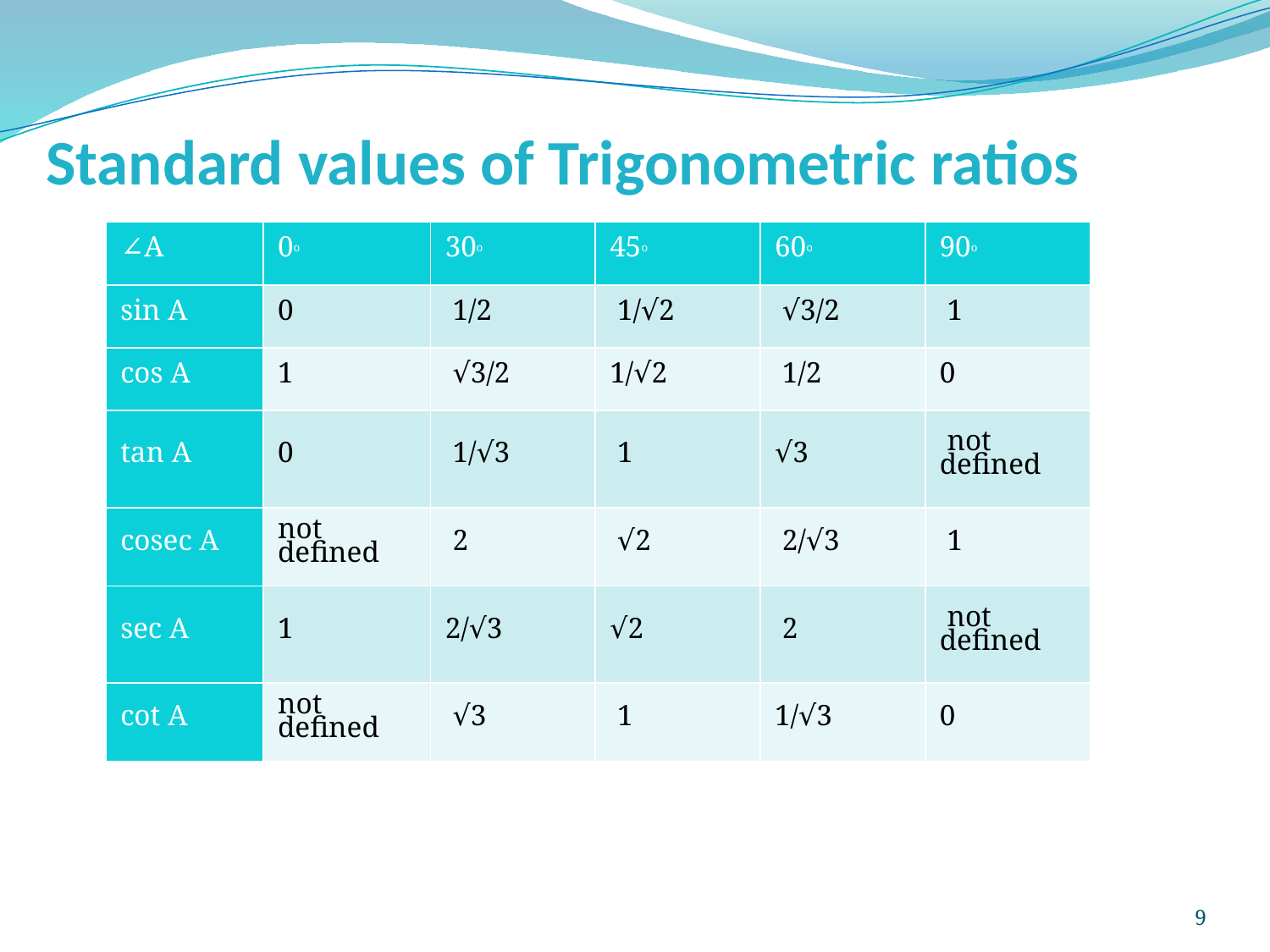

Standard values of Trigonometric ratios
| ∠A | 0o | 30o | 45o | 60o | 90o |
| --- | --- | --- | --- | --- | --- |
| sin A | 0 | 1/2 | 1/√2 | √3/2 | 1 |
| cos A | 1 | √3/2 | 1/√2 | 1/2 | 0 |
| tan A | 0 | 1/√3 | 1 | √3 | not defined |
| cosec A | not defined | 2 | √2 | 2/√3 | 1 |
| sec A | 1 | 2/√3 | √2 | 2 | not defined |
| cot A | not defined | √3 | 1 | 1/√3 | 0 |
9